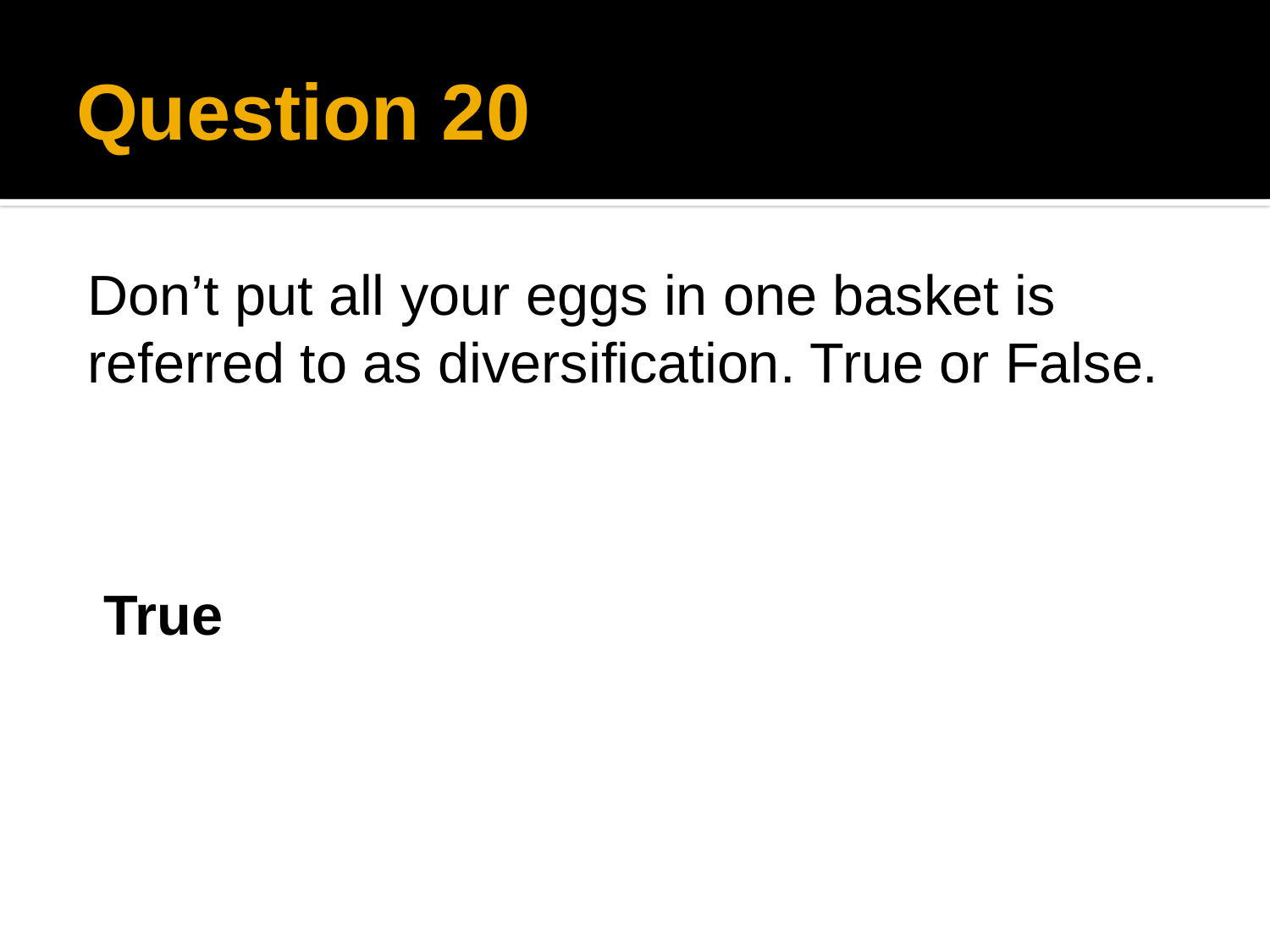

# Question 20
Don’t put all your eggs in one basket is referred to as diversification. True or False.
True